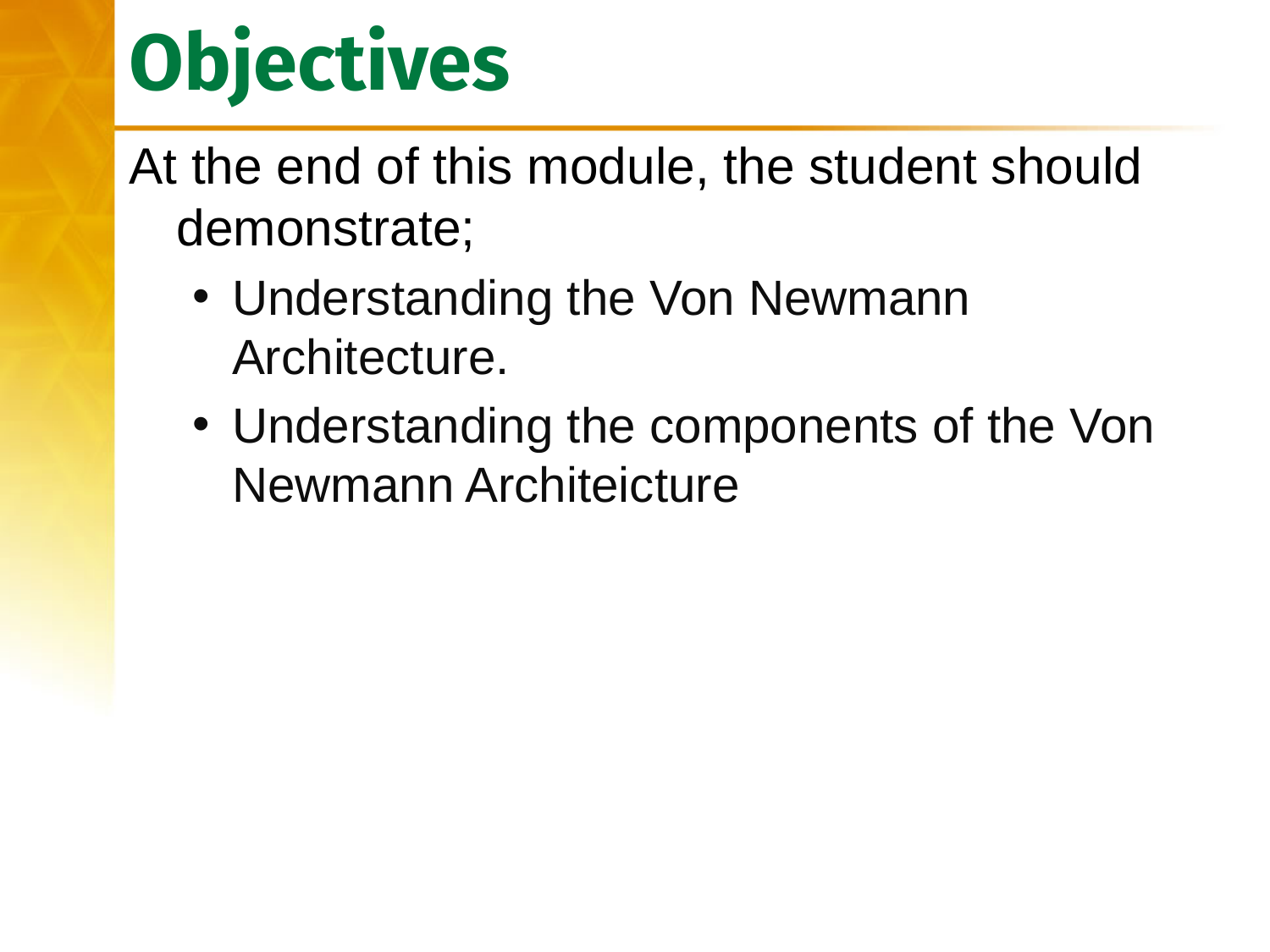

# Objectives
At the end of this module, the student should demonstrate;
Understanding the Von Newmann Architecture.
Understanding the components of the Von Newmann Architeicture